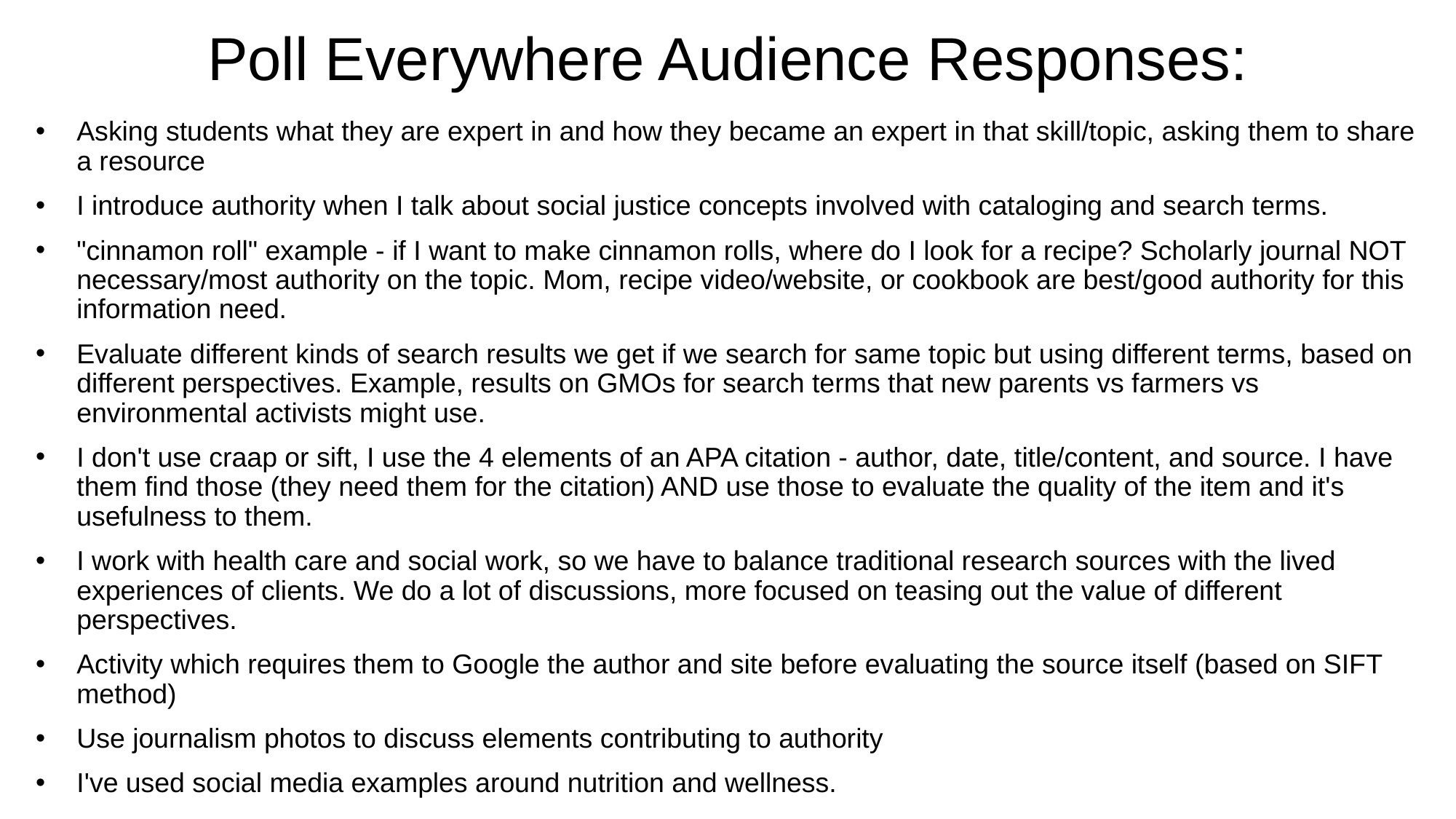

# Poll Everywhere Audience Responses:
Asking students what they are expert in and how they became an expert in that skill/topic, asking them to share a resource
I introduce authority when I talk about social justice concepts involved with cataloging and search terms.
"cinnamon roll" example - if I want to make cinnamon rolls, where do I look for a recipe? Scholarly journal NOT necessary/most authority on the topic. Mom, recipe video/website, or cookbook are best/good authority for this information need.
Evaluate different kinds of search results we get if we search for same topic but using different terms, based on different perspectives. Example, results on GMOs for search terms that new parents vs farmers vs environmental activists might use.
I don't use craap or sift, I use the 4 elements of an APA citation - author, date, title/content, and source. I have them find those (they need them for the citation) AND use those to evaluate the quality of the item and it's usefulness to them.
I work with health care and social work, so we have to balance traditional research sources with the lived experiences of clients. We do a lot of discussions, more focused on teasing out the value of different perspectives.
Activity which requires them to Google the author and site before evaluating the source itself (based on SIFT method)
Use journalism photos to discuss elements contributing to authority
I've used social media examples around nutrition and wellness.